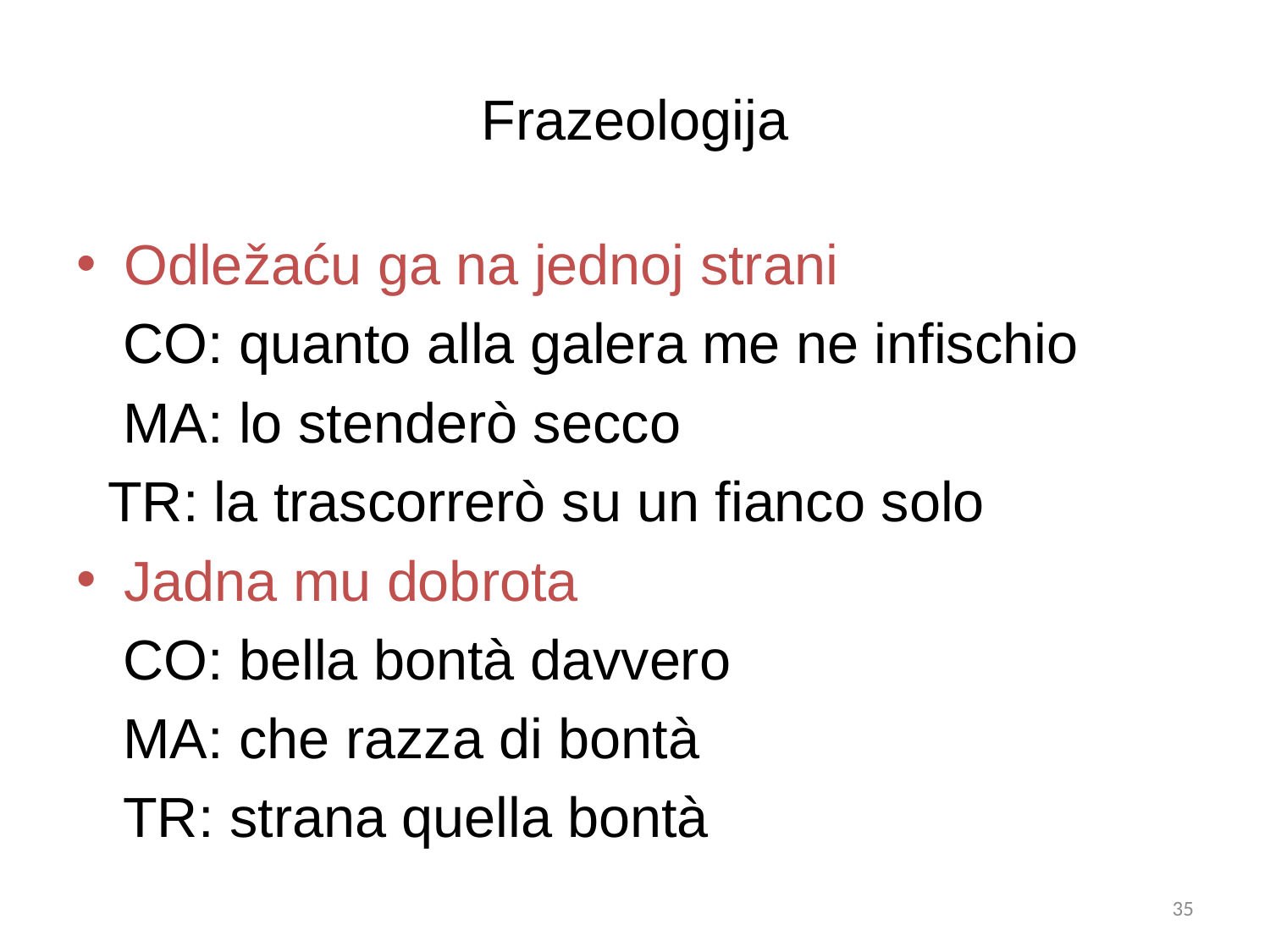

# Frazeologija
Odležaću ga na jednoj strani
   CO: quanto alla galera me ne infischio
   MA: lo stenderò secco
  TR: la trascorrerò su un fianco solo
Jadna mu dobrota
   CO: bella bontà davvero
   MA: che razza di bontà
   TR: strana quella bontà

35